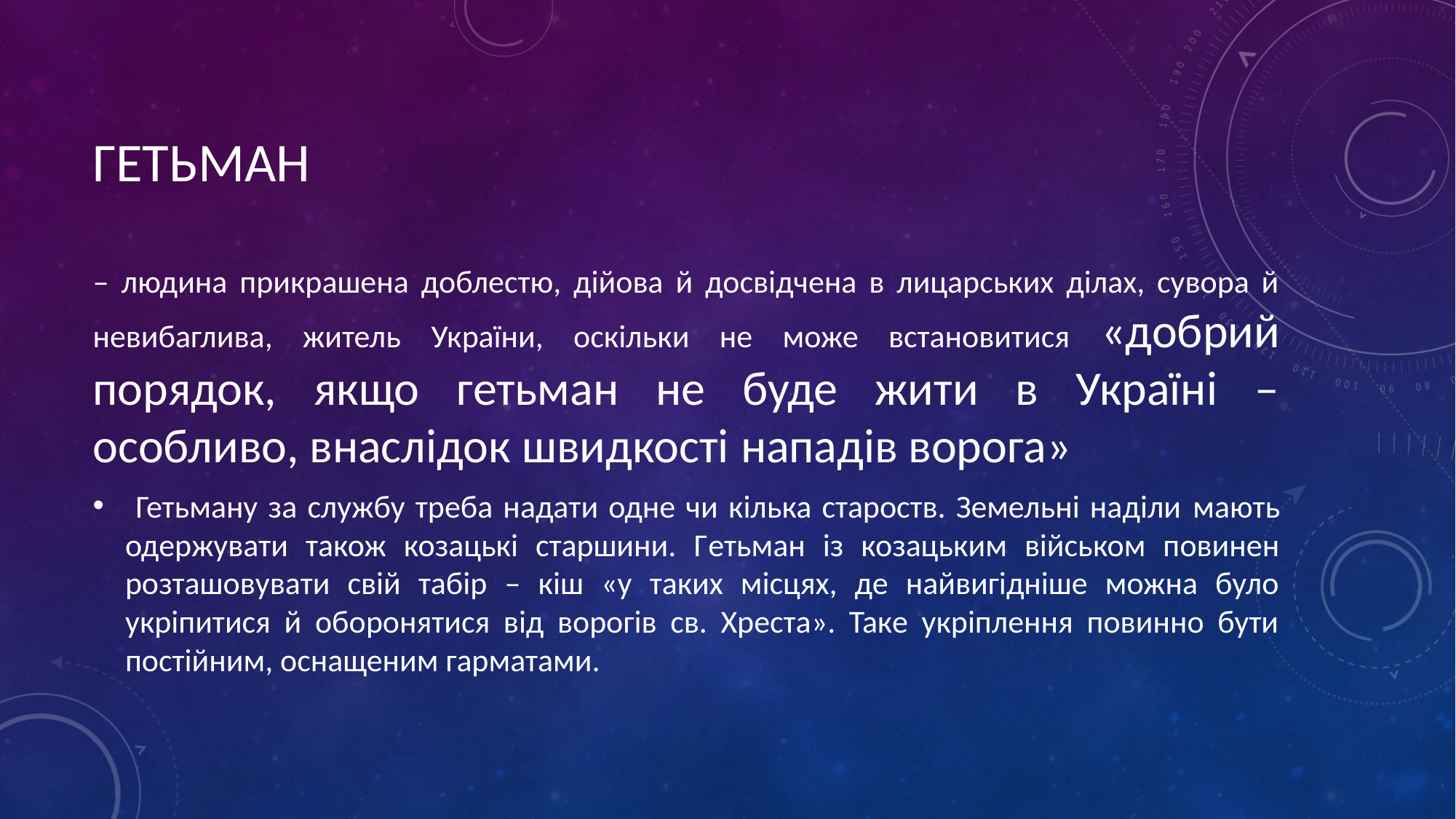

# Гетьман
‒ людина прикрашена доблестю, дійова й досвідчена в лицарських ділах, сувора й невибаглива, житель України, оскільки не може встановитися «добрий порядок, якщо гетьман не буде жити в Україні ‒ особливо, внаслідок швидкості нападів ворога»
 Гетьману за службу треба надати одне чи кілька староств. Земельні наділи мають одержувати також козацькі старшини. Гетьман із козацьким військом повинен розташовувати свій табір – кіш «у таких місцях, де найвигідніше можна було укріпитися й оборонятися від ворогів св. Хреста». Таке укріплення повинно бути постійним, оснащеним гарматами.